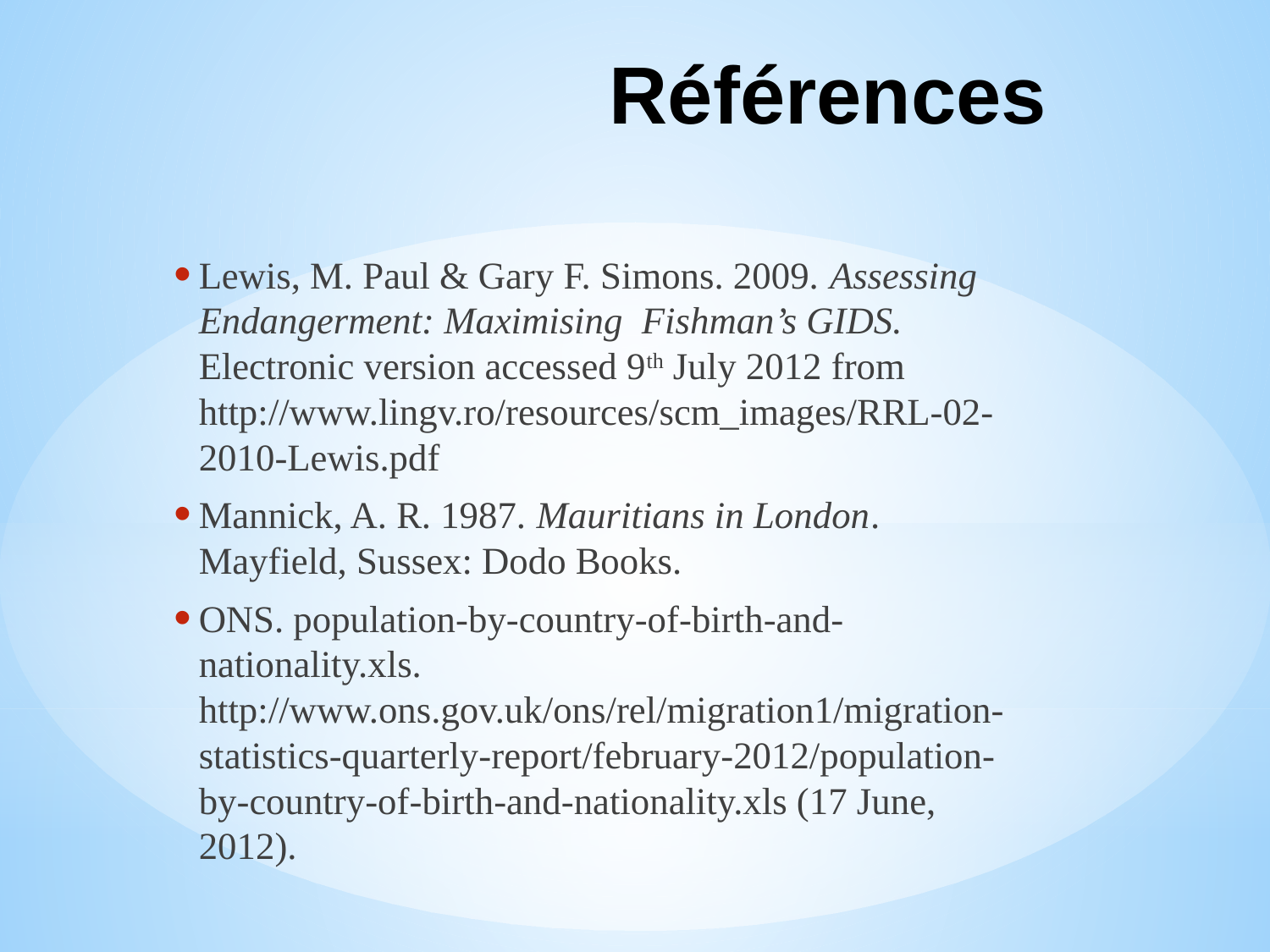

# Références

Lewis, M. Paul & Gary F. Simons. 2009. Assessing Endangerment: Maximising  Fishman’s GIDS. Electronic version accessed 9th July 2012 from http://www.lingv.ro/resources/scm_images/RRL-02-2010-Lewis.pdf
Mannick, A. R. 1987. Mauritians in London. Mayfield, Sussex: Dodo Books.
ONS. population-by-country-of-birth-and-nationality.xls. http://www.ons.gov.uk/ons/rel/migration1/migration-statistics-quarterly-report/february-2012/population-by-country-of-birth-and-nationality.xls (17 June, 2012).